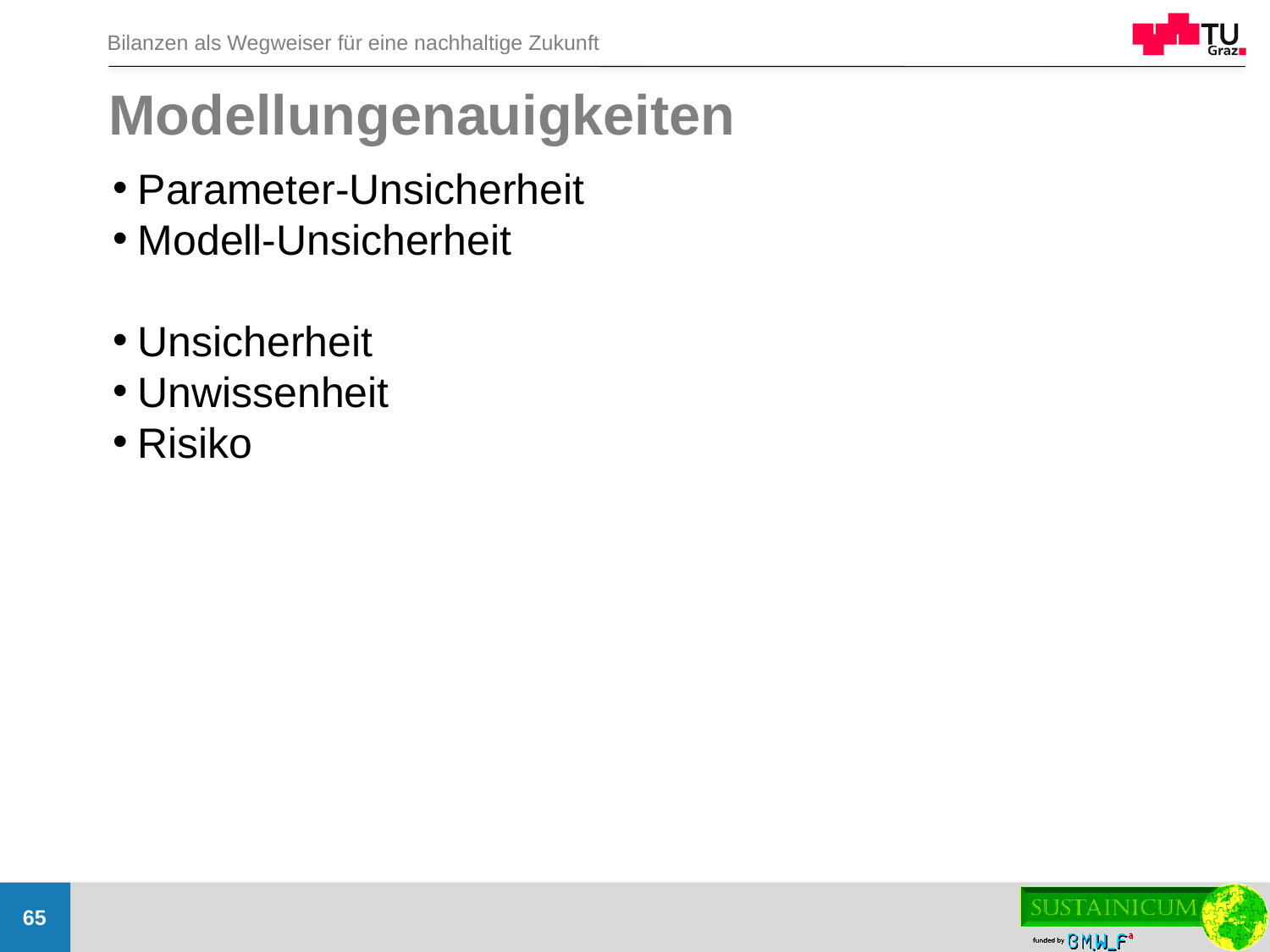

# Modellungenauigkeiten
Parameter-Unsicherheit
Modell-Unsicherheit

Unsicherheit
Unwissenheit
Risiko